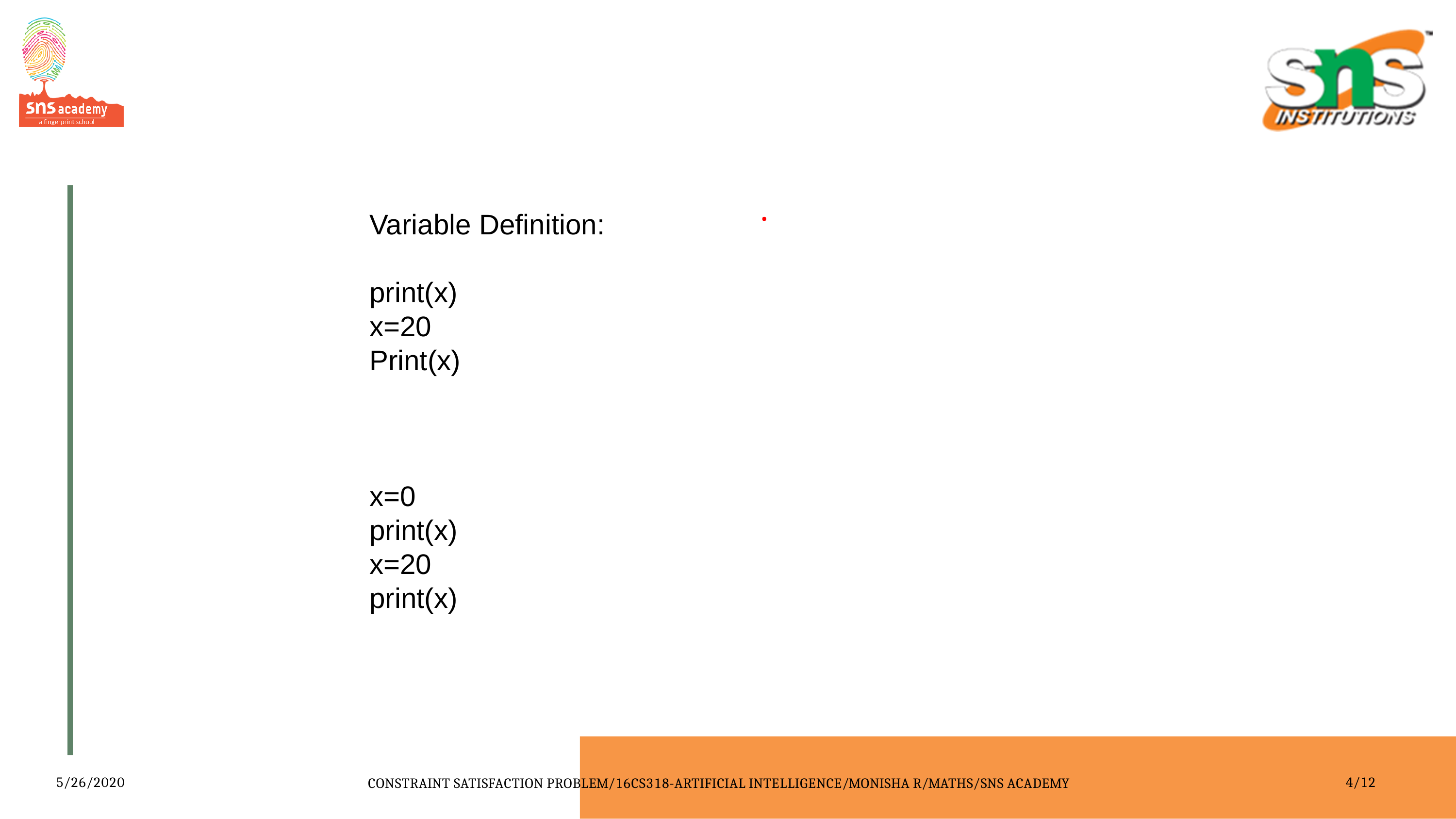

.

Variable Definition:

print(x)
x=20
Print(x)

x=0
print(x)
x=20
print(x)

5/26/2020
CONSTRAINT SATISFACTION PROBLEM/16CS318-ARTIFICIAL INTELLIGENCE/MONISHA R/MATHS/SNS ACADEMY
4/12